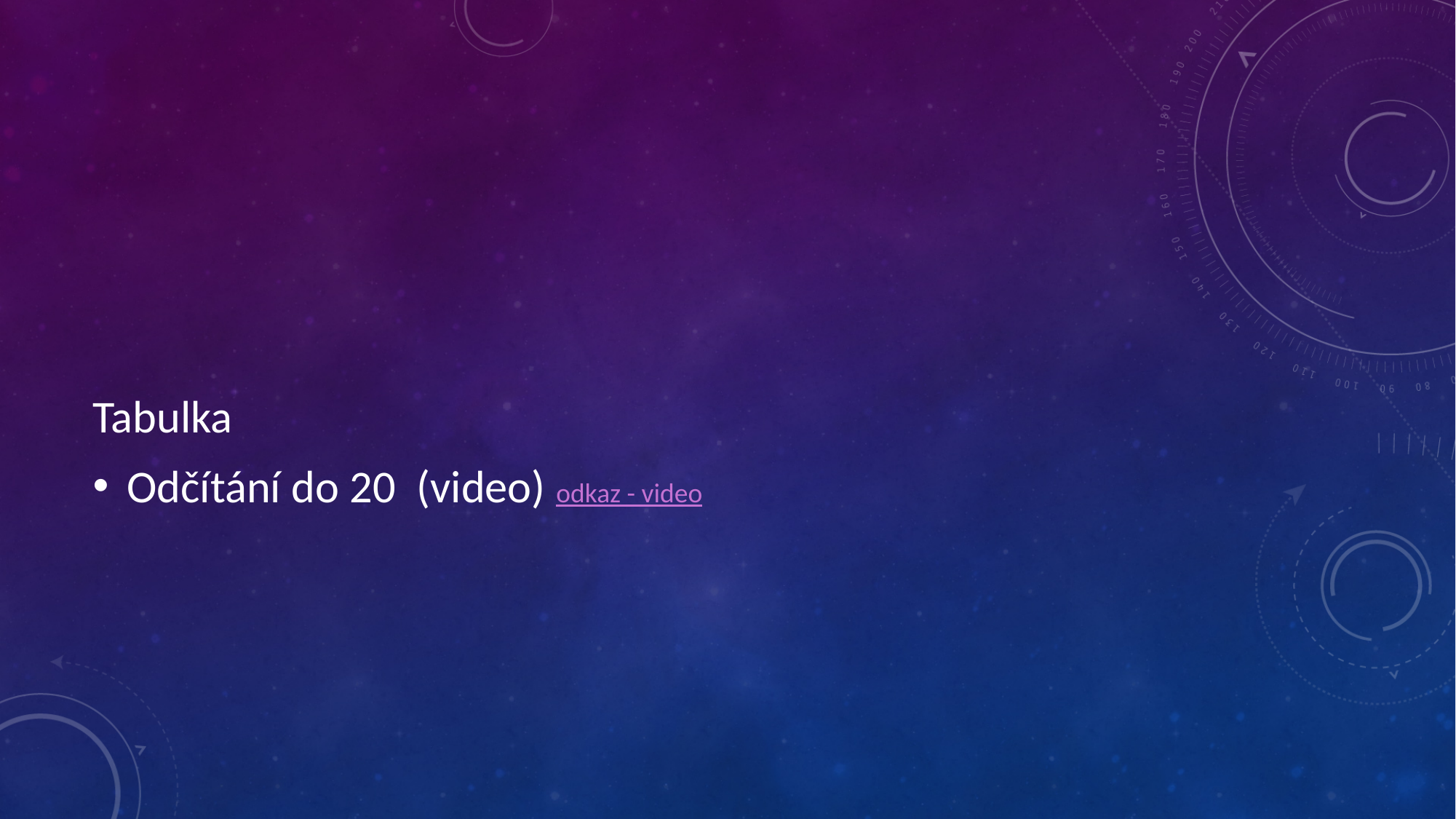

#
Tabulka
Odčítání do 20  (video) odkaz - video